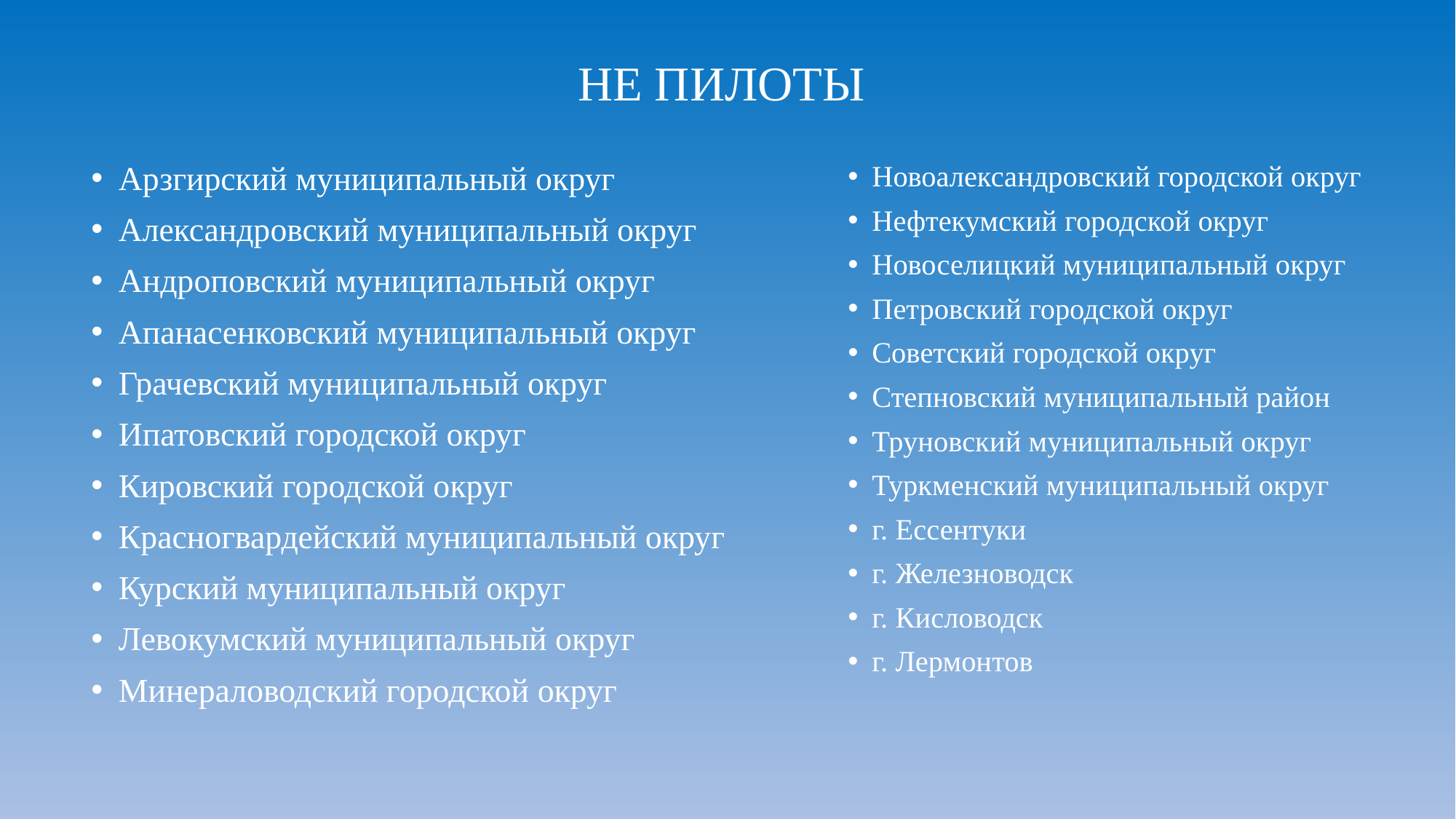

# НЕ ПИЛОТЫ
Новоалександровский городской округ
Нефтекумский городской округ
Новоселицкий муниципальный округ
Петровский городской округ
Советский городской округ
Степновский муниципальный район
Труновский муниципальный округ
Туркменский муниципальный округ
г. Ессентуки
г. Железноводск
г. Кисловодск
г. Лермонтов

Арзгирский муниципальный округ
Александровский муниципальный округ
Андроповский муниципальный округ
Апанасенковский муниципальный округ
Грачевский муниципальный округ
Ипатовский городской округ
Кировский городской округ
Красногвардейский муниципальный округ
Курский муниципальный округ
Левокумский муниципальный округ
Минераловодский городской округ